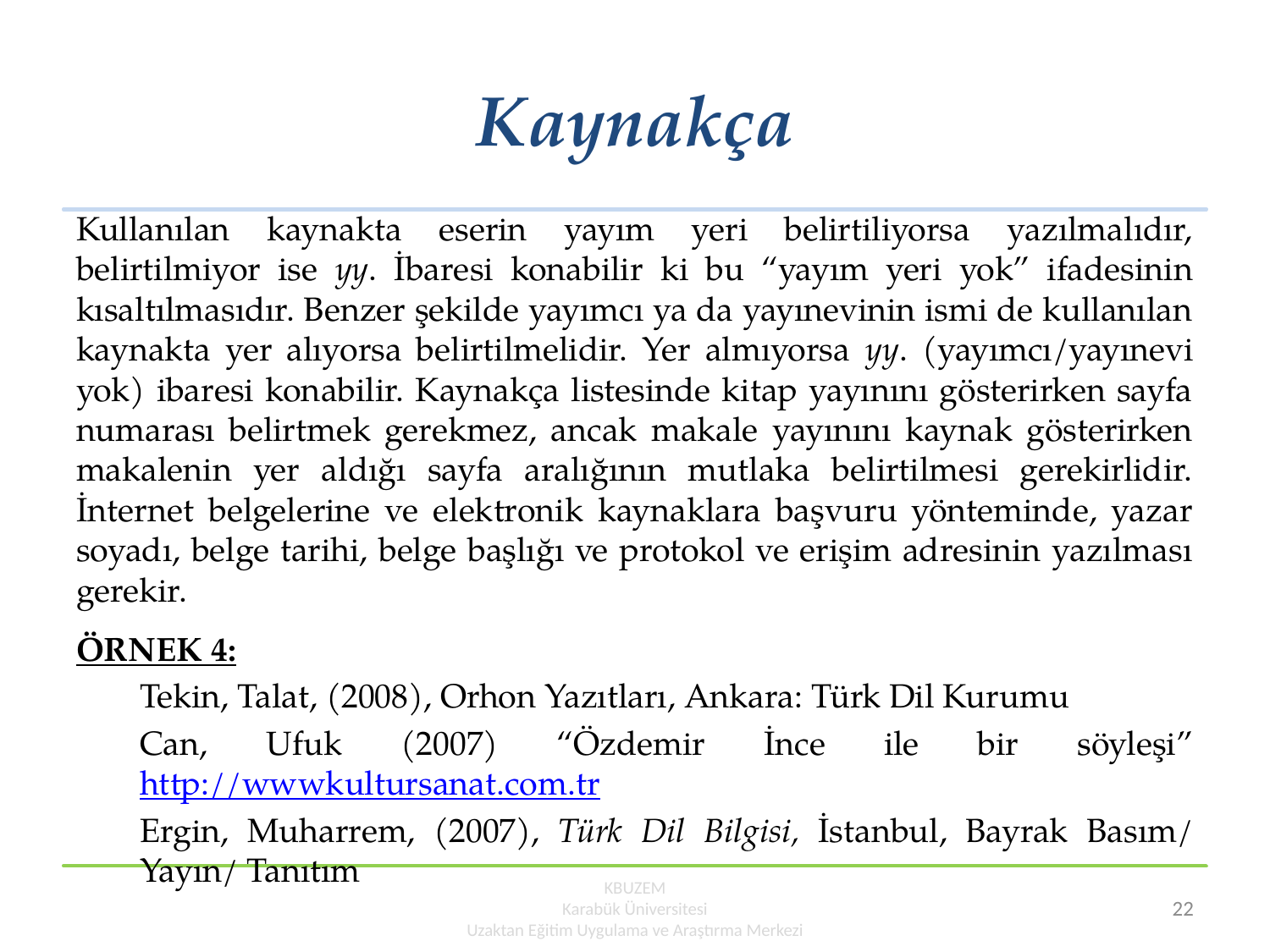

# Kaynakça
Kullanılan kaynakta eserin yayım yeri belirtiliyorsa yazılmalıdır, belirtilmiyor ise yy. İbaresi konabilir ki bu “yayım yeri yok” ifadesinin kısaltılmasıdır. Benzer şekilde yayımcı ya da yayınevinin ismi de kullanılan kaynakta yer alıyorsa belirtilmelidir. Yer almıyorsa yy. (yayımcı/yayınevi yok) ibaresi konabilir. Kaynakça listesinde kitap yayınını gösterirken sayfa numarası belirtmek gerekmez, ancak makale yayınını kaynak gösterirken makalenin yer aldığı sayfa aralığının mutlaka belirtilmesi gerekirlidir. İnternet belgelerine ve elektronik kaynaklara başvuru yönteminde, yazar soyadı, belge tarihi, belge başlığı ve protokol ve erişim adresinin yazılması gerekir.

ÖRNEK 4:
Tekin, Talat, (2008), Orhon Yazıtları, Ankara: Türk Dil Kurumu
Can, Ufuk (2007) “Özdemir İnce ile bir söyleşi” http://wwwkultursanat.com.tr
Ergin, Muharrem, (2007), Türk Dil Bilgisi, İstanbul, Bayrak Basım/ Yayın/ Tanıtım

KBUZEM
Karabük Üniversitesi
Uzaktan Eğitim Uygulama ve Araştırma Merkezi
22